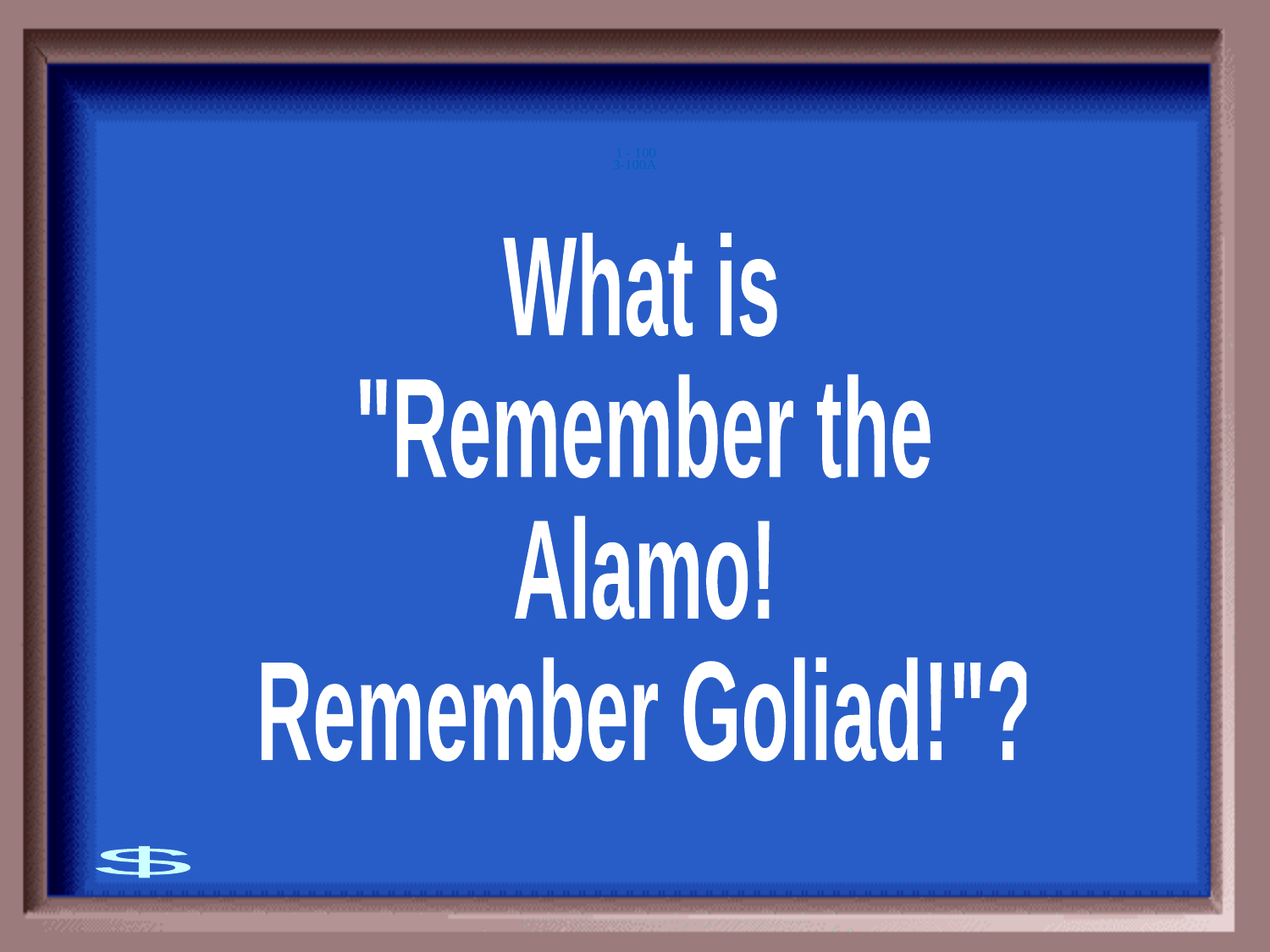

3-100A
1 - 100
What is
"Remember the
Alamo!
Remember Goliad!"?
$100